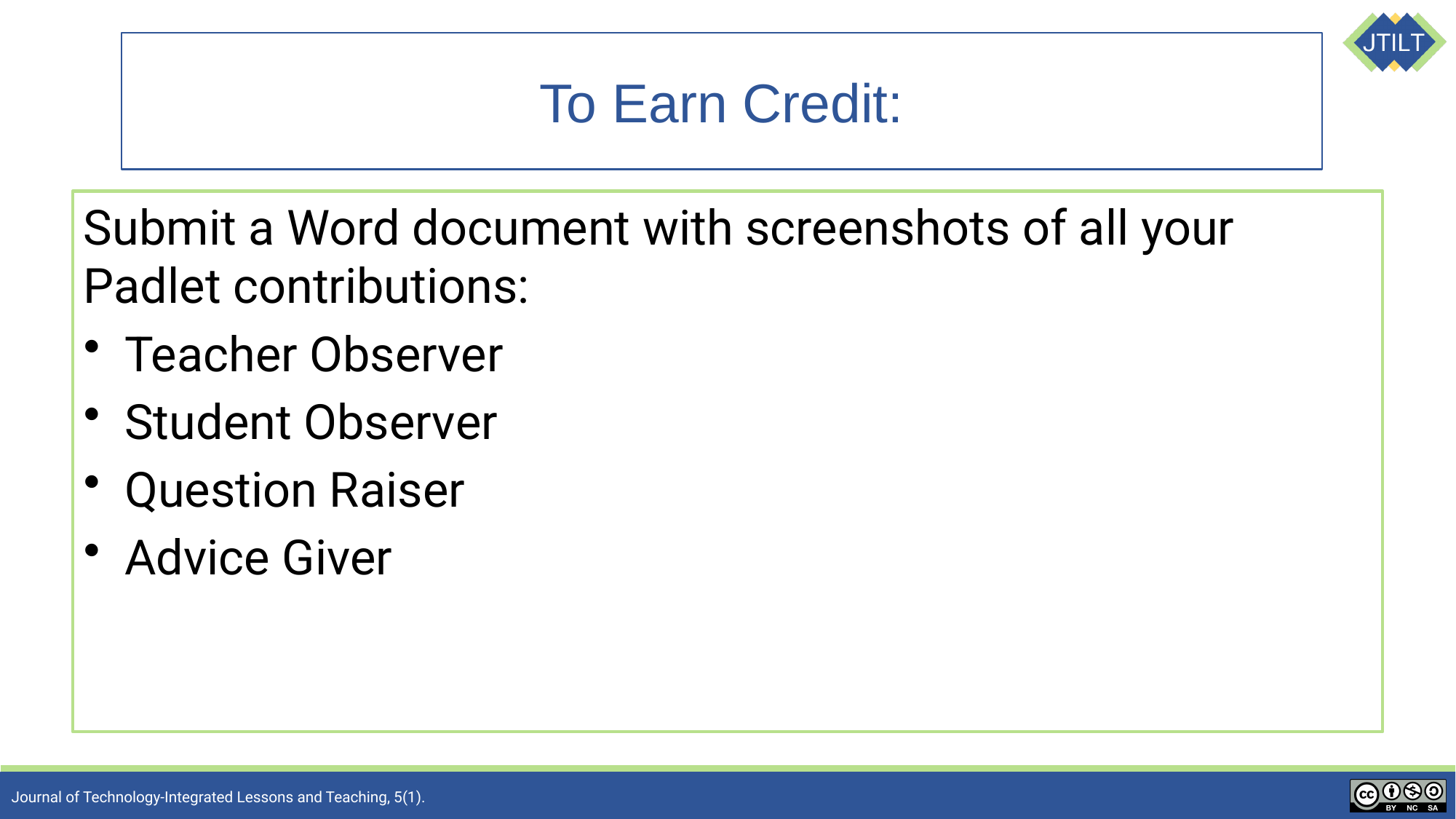

# To Earn Credit:
Submit a Word document with screenshots of all your Padlet contributions:
Teacher Observer
Student Observer
Question Raiser
Advice Giver